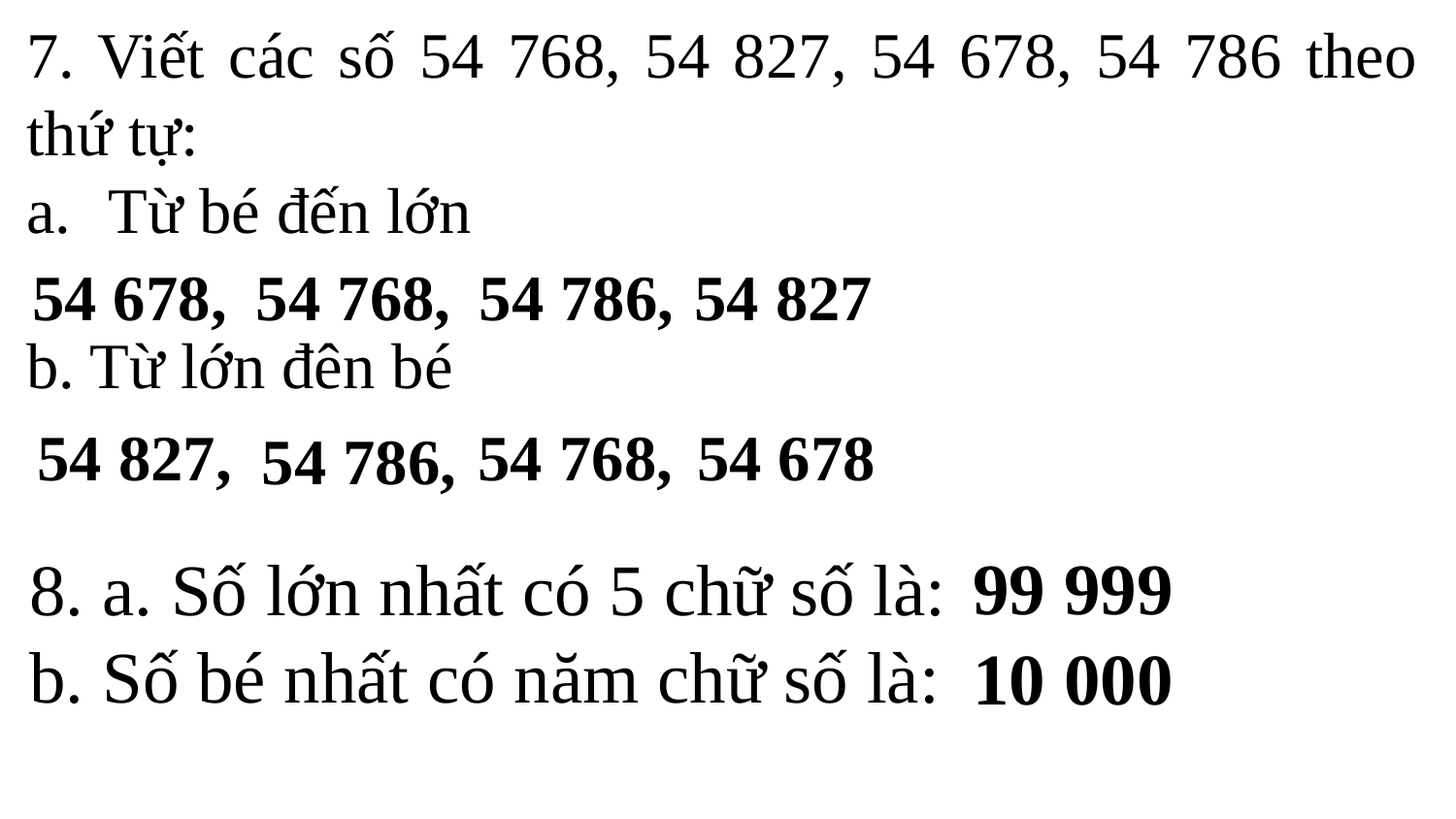

7. Viết các số 54 768, 54 827, 54 678, 54 786 theo thứ tự:
Từ bé đến lớn

b. Từ lớn đên bé
54 827
54 678,
54 768,
54 786,
54 827,
54 768,
54 678
54 786,
99 999
8. a. Số lớn nhất có 5 chữ số là:
b. Số bé nhất có năm chữ số là:
10 000